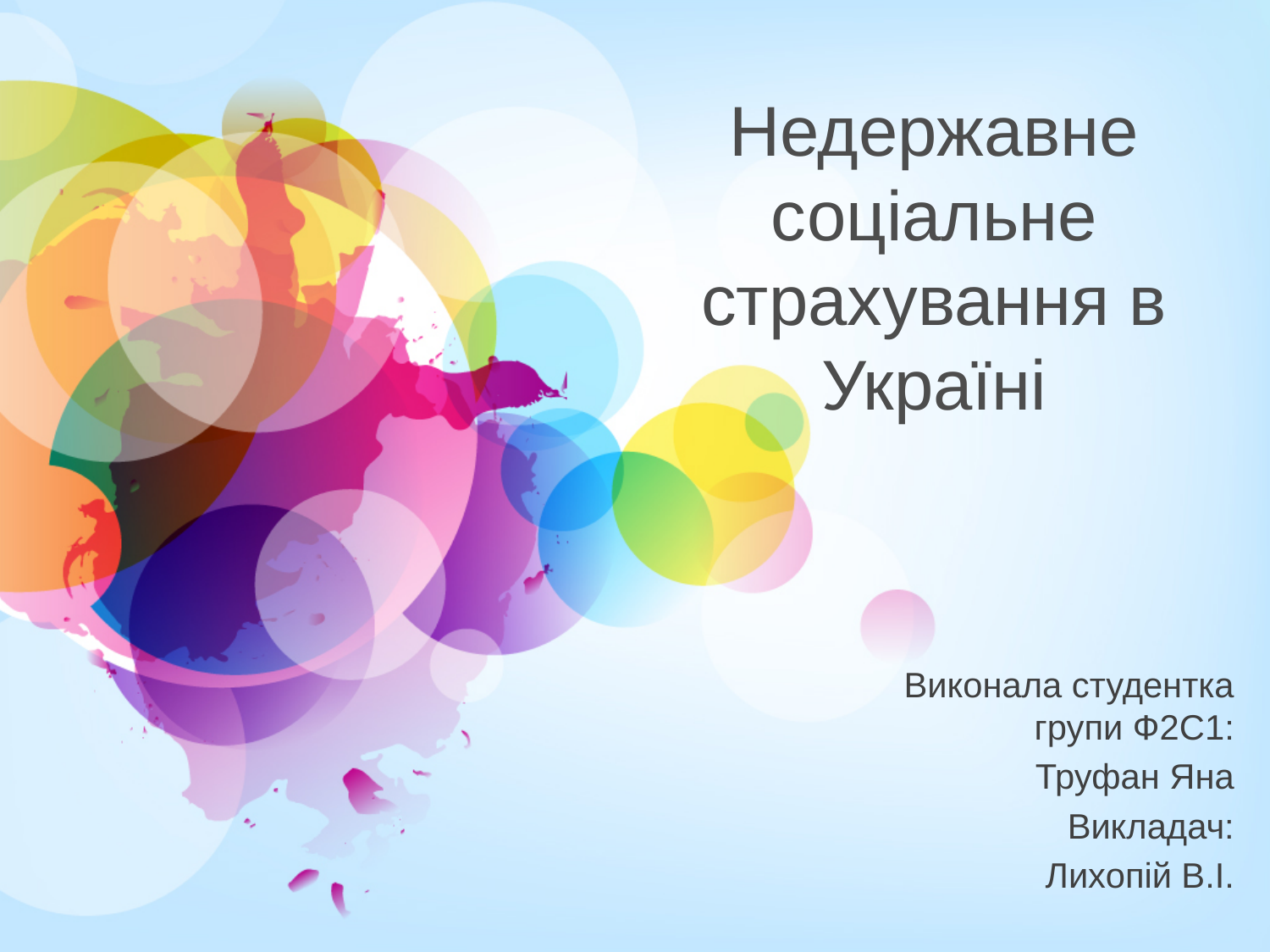

# Недержавне соціальне страхування в Україні
Виконала студентка групи Ф2С1:
Труфан Яна
Викладач:
Лихопій В.І.